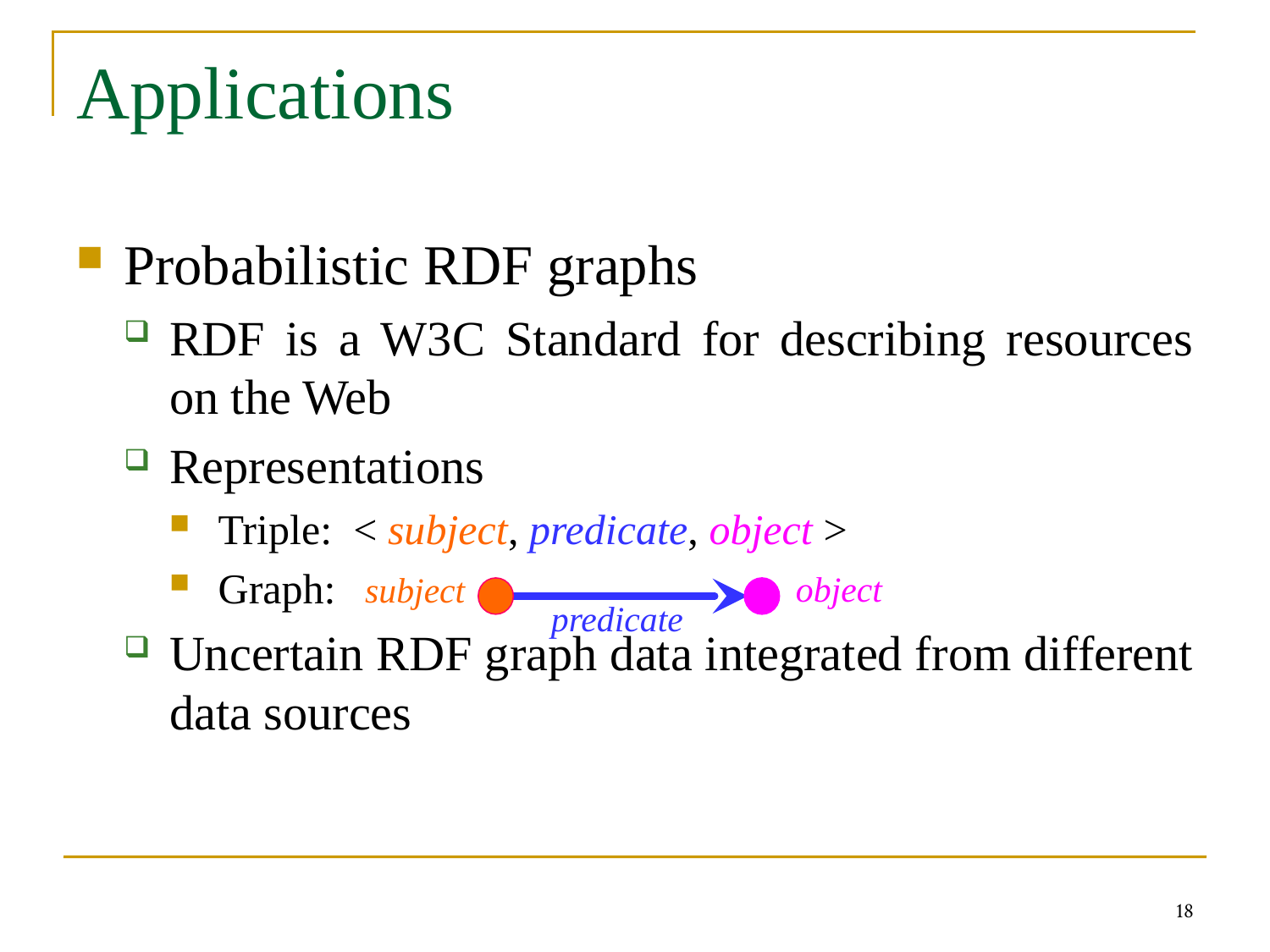

# Applications
Probabilistic RDF graphs
RDF is a W3C Standard for describing resources on the Web
Representations
Triple:  < subject, predicate, object >
Graph:
Uncertain RDF graph data integrated from different data sources

object
subject

predicate
18